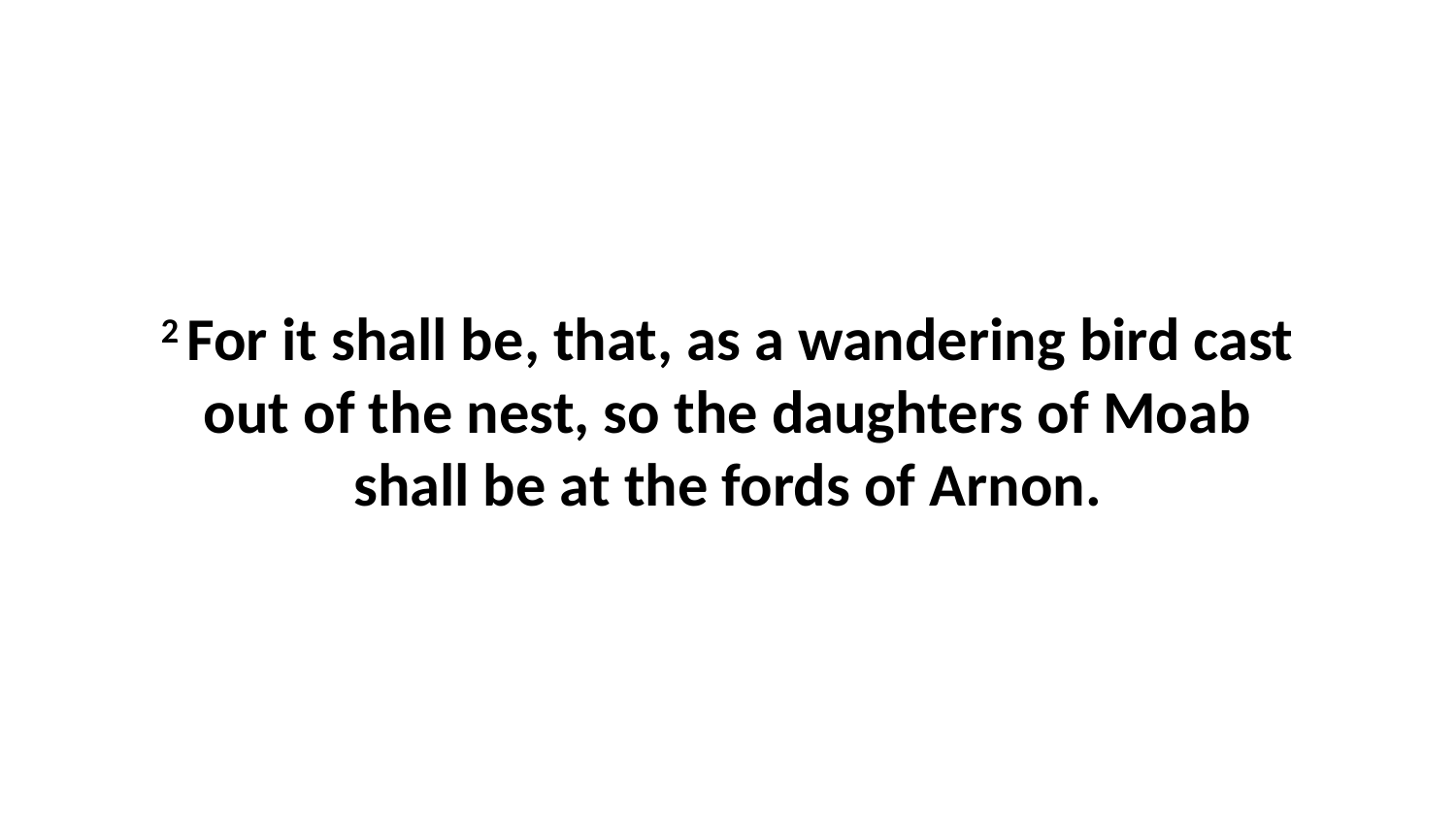

2 For it shall be, that, as a wandering bird cast out of the nest, so the daughters of Moab shall be at the fords of Arnon.